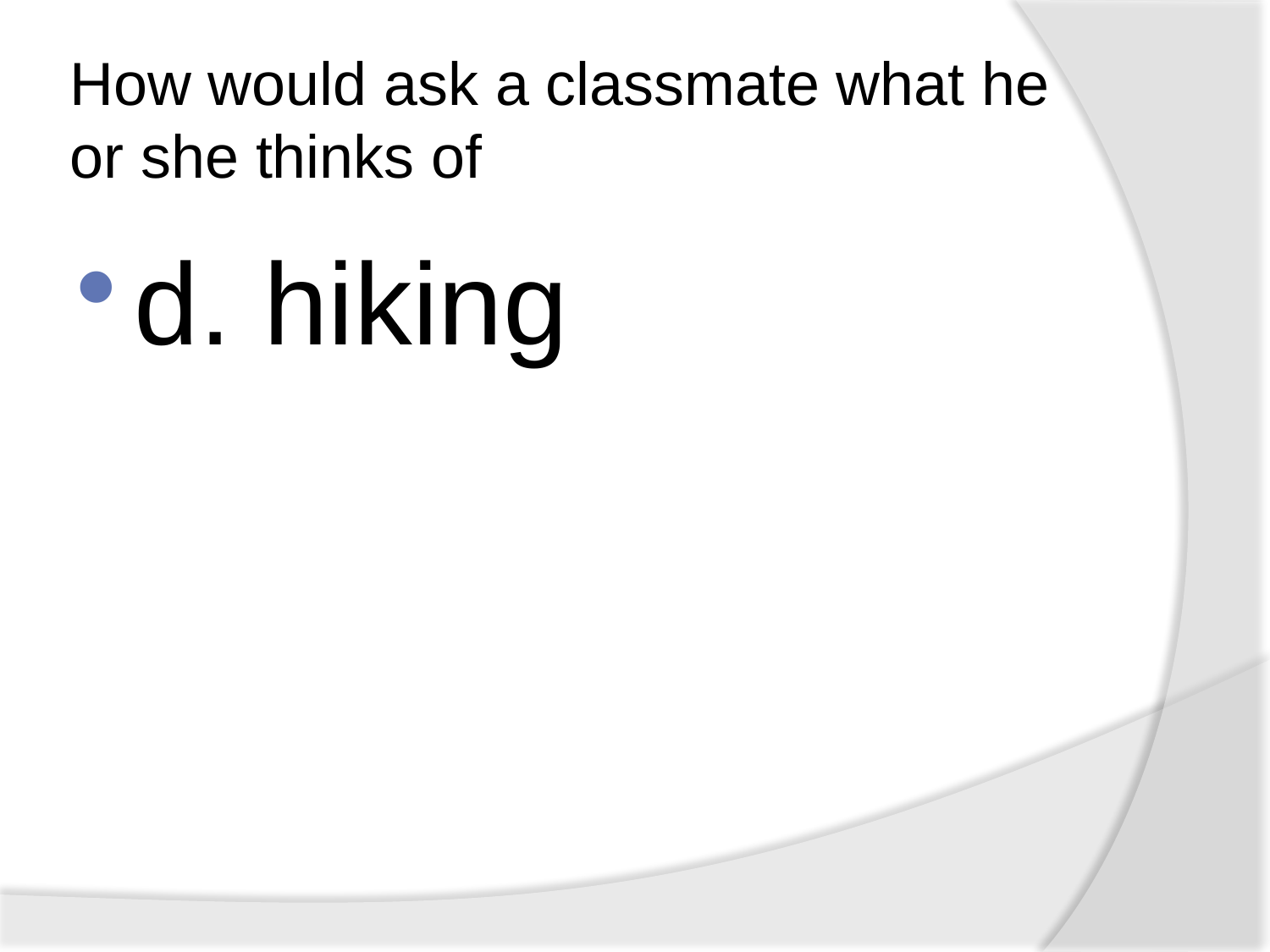

# How would ask a classmate what he or she thinks of
d. hiking